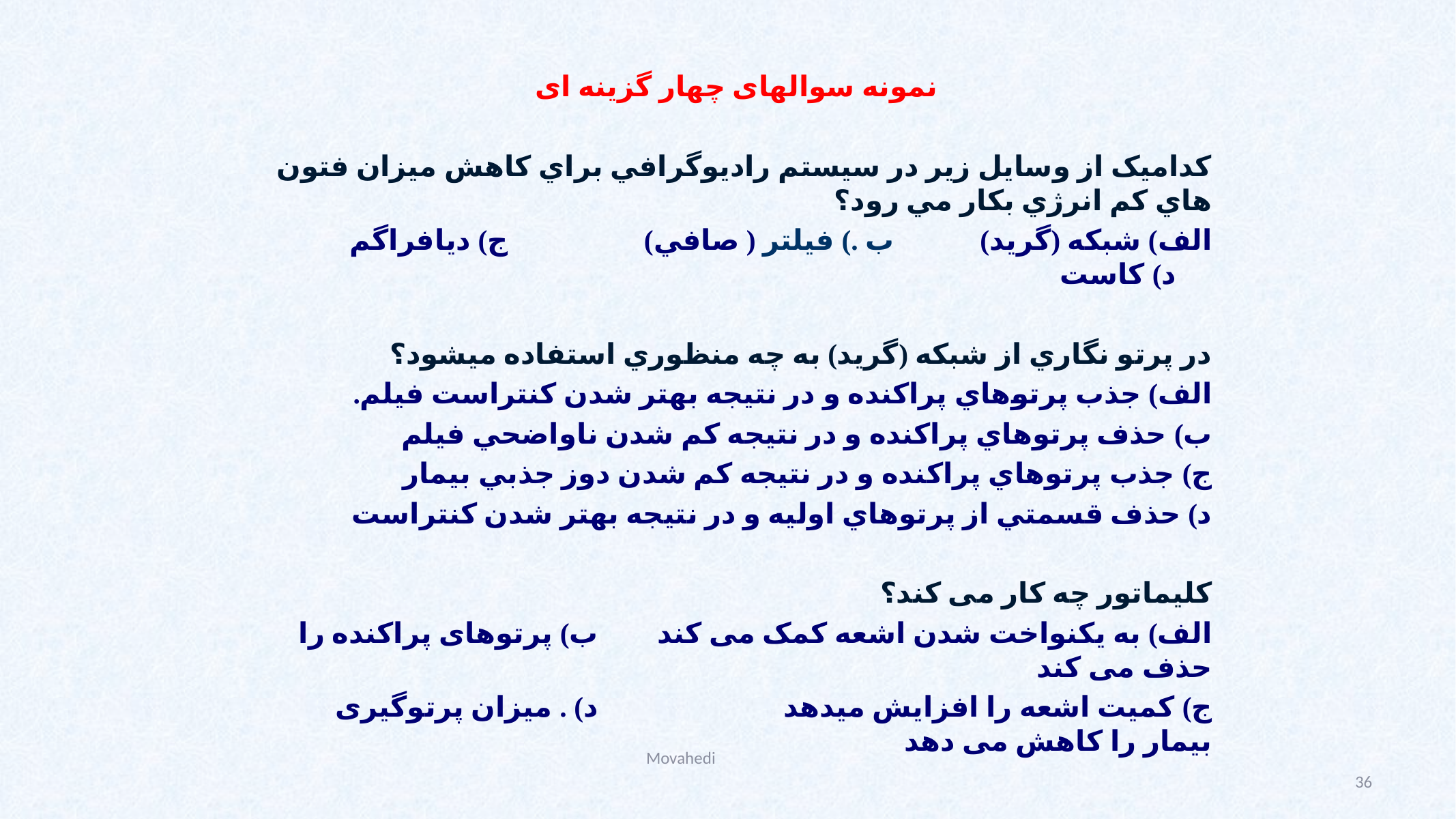

نمونه سوالهای چهار گزینه ای

کداميک از وسايل زير در سيستم راديوگرافي براي کاهش ميزان فتون هاي کم انرژي بکار مي رود؟
الف) شبکه (گريد)            ب .) فيلتر ( صافي)                   ج) ديافراگم                  د) کاست

در پرتو نگاري از شبكه (گرید) به چه منظوري استفاده ميشود؟
الف) جذب پرتوهاي پراکنده و در نتيجه بهتر شدن كنتراست فيلم.
ب) حذف پرتوهاي پراکنده و در نتيجه كم شدن ناواضحي فيلم
ج) جذب پرتوهاي پراکنده و در نتيجه كم شدن دوز جذبي بيمار
د) حذف قسمتي از پرتوهاي اوليه و در نتيجه بهتر شدن كنتراست

کلیماتور چه کار می کند؟
الف) به یکنواخت شدن اشعه کمک می کند		ب) پرتوهای پراکنده را حذف می کند
ج) کمیت اشعه را افزایش میدهد			د) . میزان پرتوگیری بیمار را کاهش می دهد
Movahedi
36